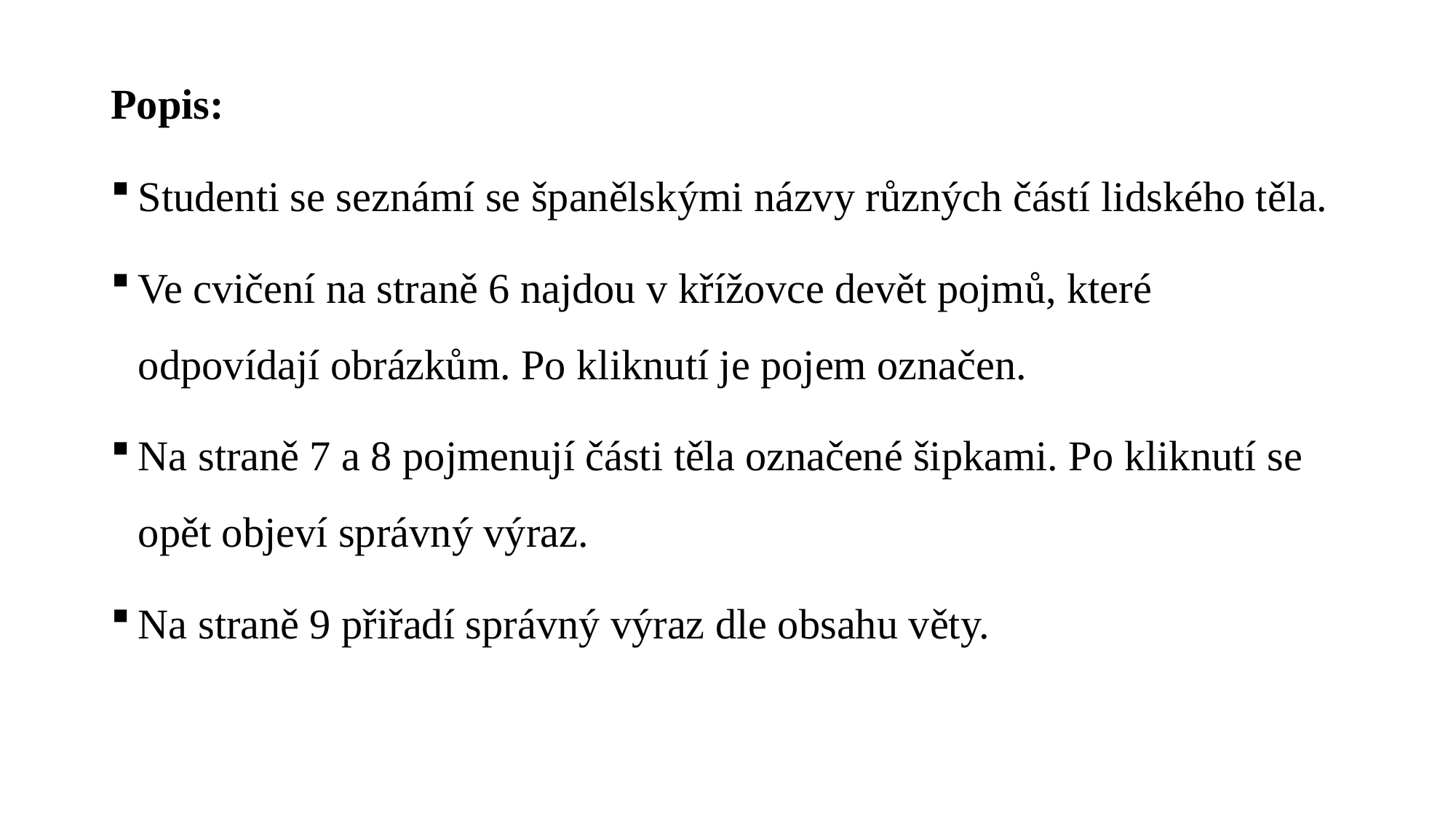

Popis:
Studenti se seznámí se španělskými názvy různých částí lidského těla.
Ve cvičení na straně 6 najdou v křížovce devět pojmů, které odpovídají obrázkům. Po kliknutí je pojem označen.
Na straně 7 a 8 pojmenují části těla označené šipkami. Po kliknutí se opět objeví správný výraz.
Na straně 9 přiřadí správný výraz dle obsahu věty.